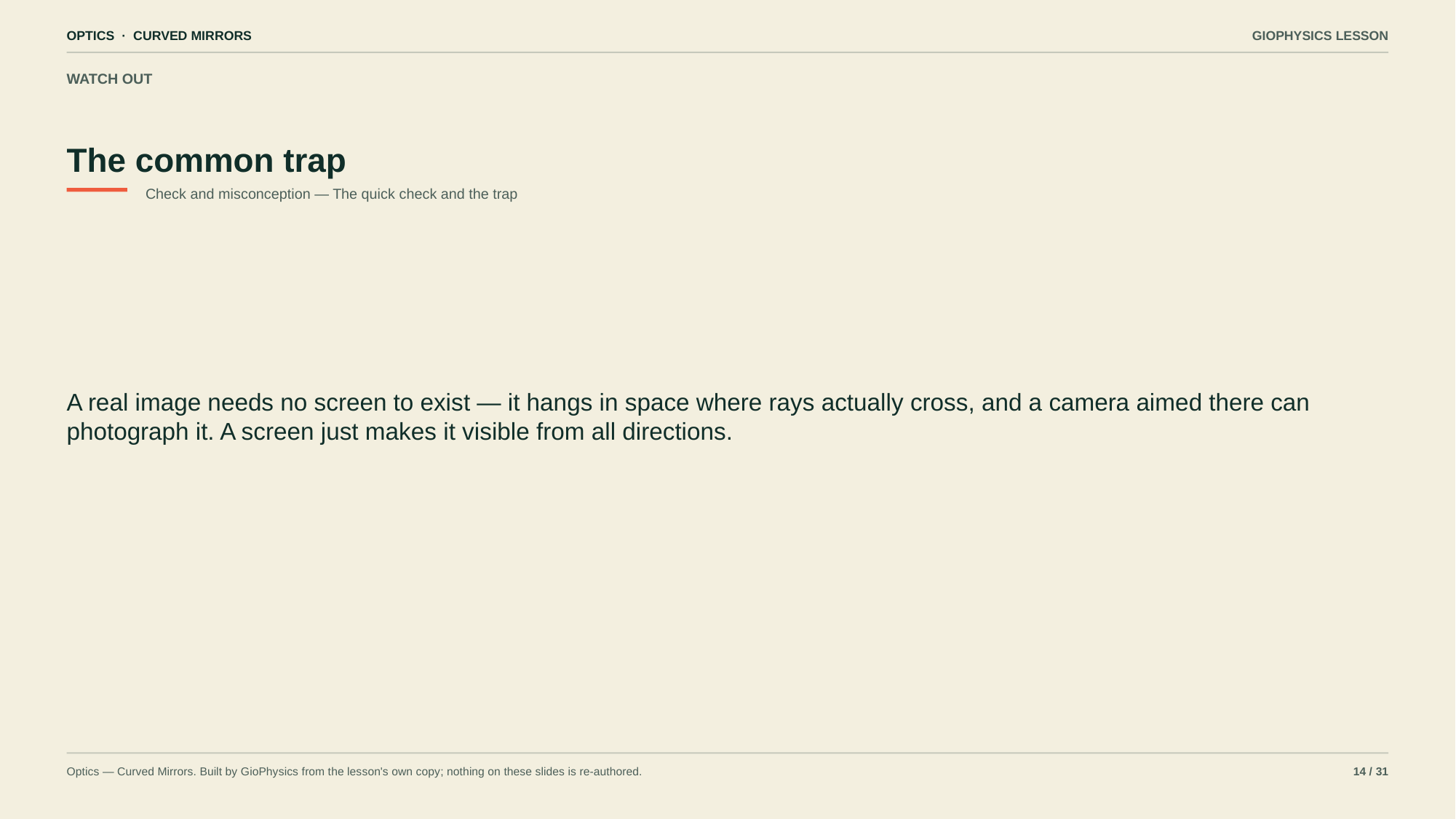

OPTICS  ·  CURVED MIRRORS
GIOPHYSICS LESSON

WATCH OUT
The common trap
Check and misconception — The quick check and the trap

A real image needs no screen to exist — it hangs in space where rays actually cross, and a camera aimed there can photograph it. A screen just makes it visible from all directions.

Optics — Curved Mirrors. Built by GioPhysics from the lesson's own copy; nothing on these slides is re-authored.
14 / 31